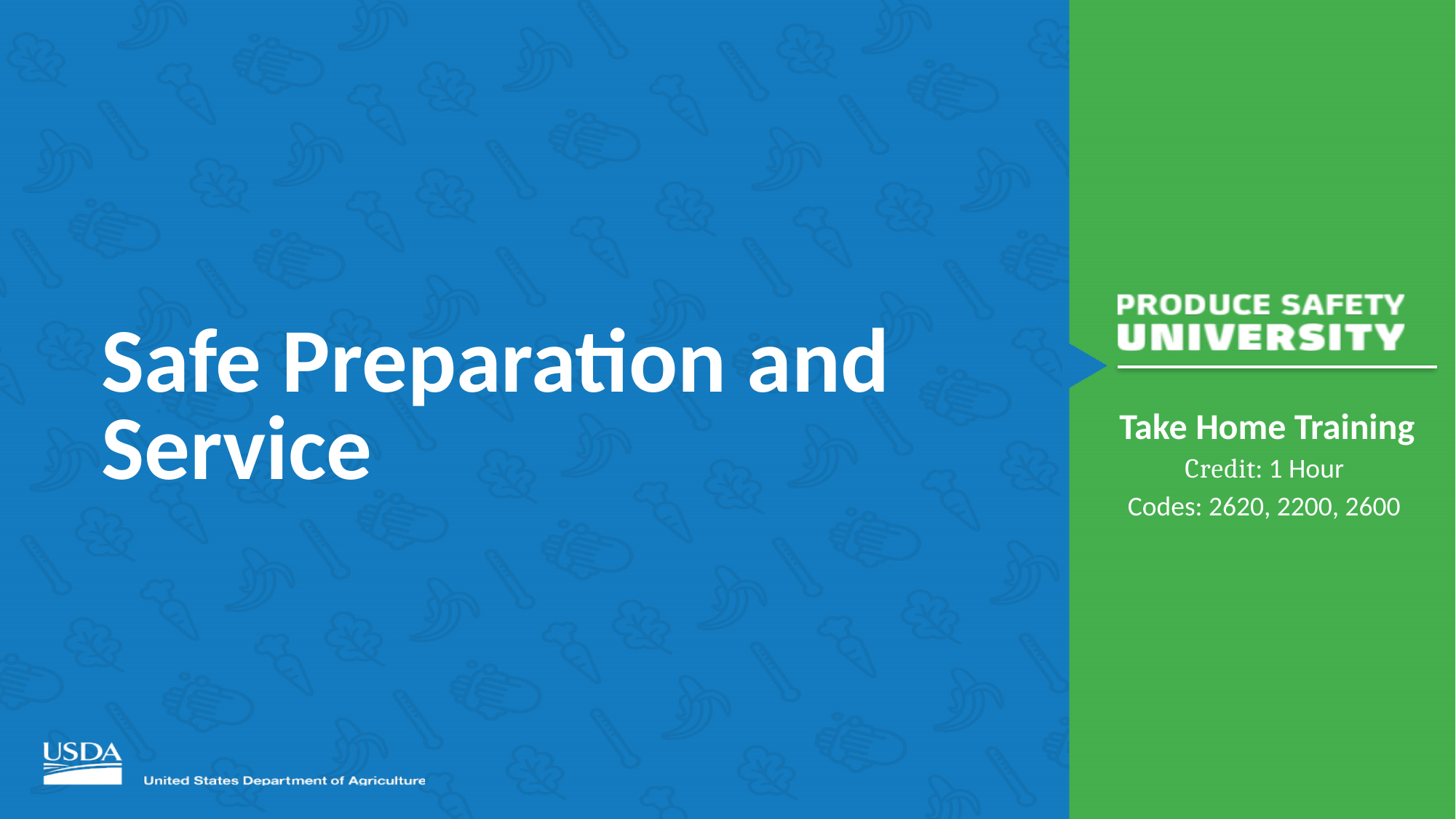

# Safe Preparation and Service
Take Home Training
Credit: 1 Hour
Codes: 2620, 2200, 2600